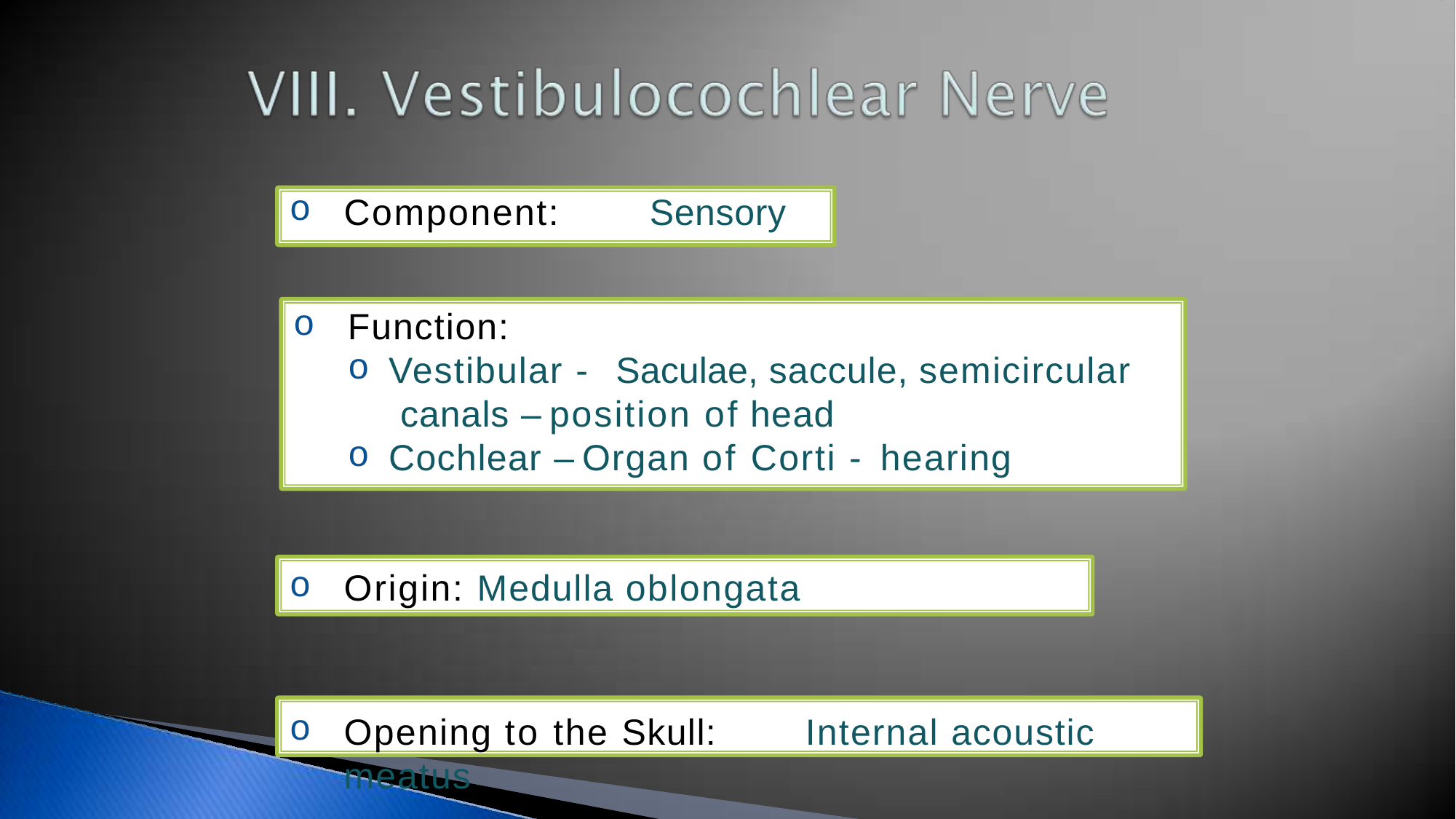

Component:	Sensory

Function:
Vestibular - Saculae, saccule, semicircular  canals – position of head
Cochlear – Organ of Corti - hearing

Origin: Medulla oblongata

Opening to the Skull:	Internal acoustic meatus